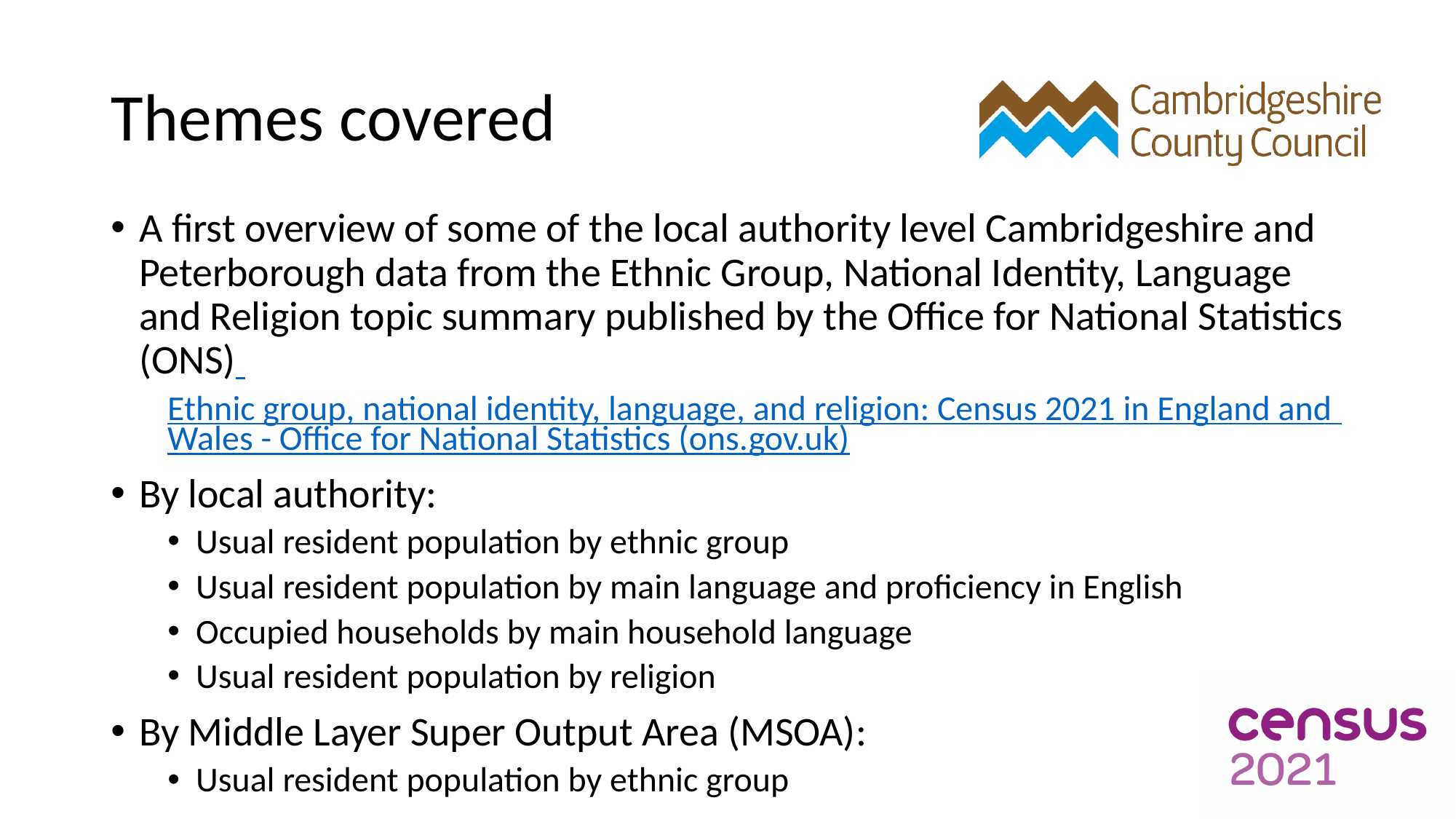

# Themes covered
A first overview of some of the local authority level Cambridgeshire and Peterborough data from the Ethnic Group, National Identity, Language and Religion topic summary published by the Office for National Statistics (ONS)
Ethnic group, national identity, language, and religion: Census 2021 in England and Wales - Office for National Statistics (ons.gov.uk)
By local authority:
Usual resident population by ethnic group
Usual resident population by main language and proficiency in English
Occupied households by main household language
Usual resident population by religion
By Middle Layer Super Output Area (MSOA):
Usual resident population by ethnic group